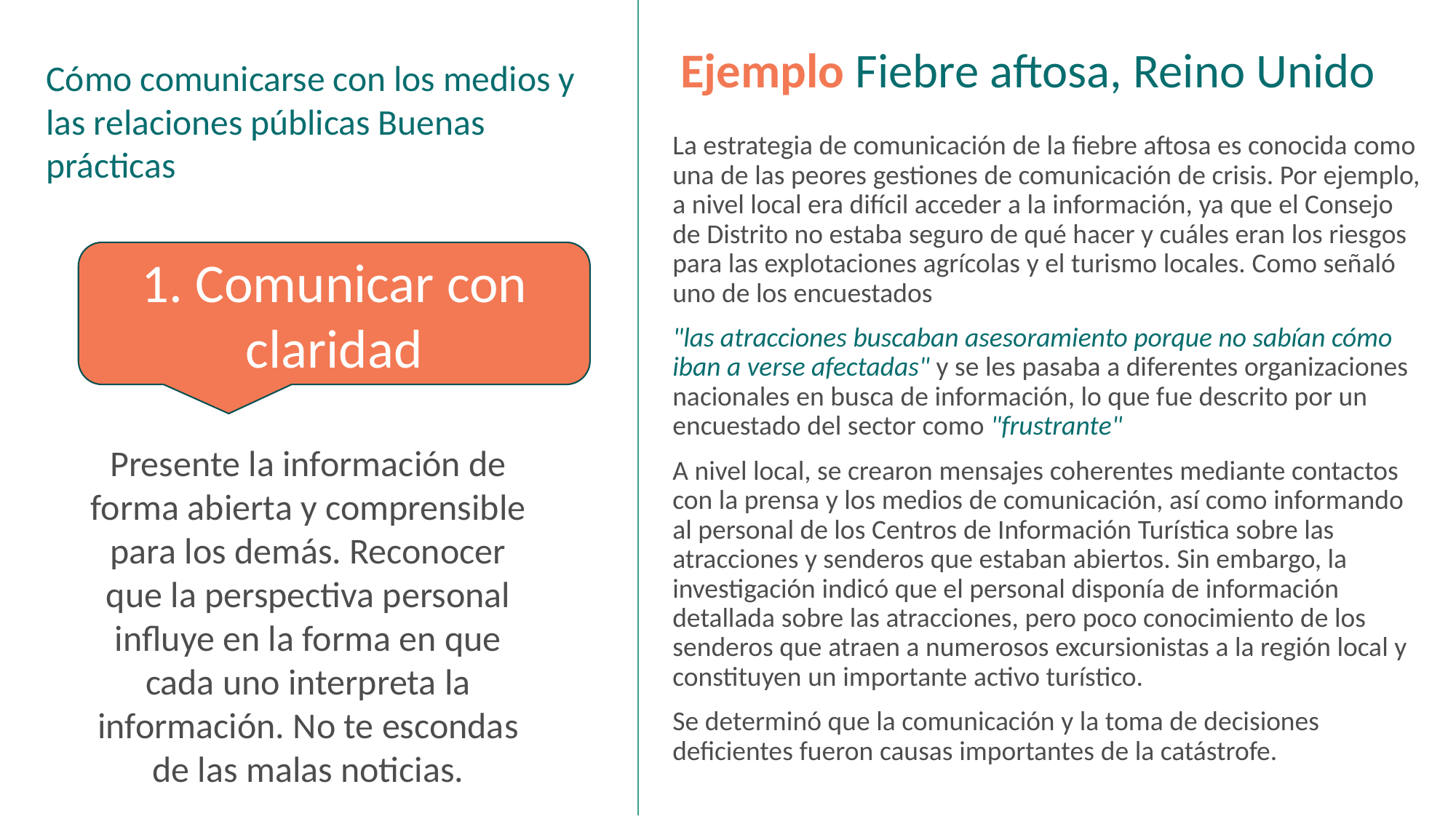

Ejemplo Fiebre aftosa, Reino Unido
Cómo comunicarse con los medios y las relaciones públicas Buenas prácticas

La estrategia de comunicación de la fiebre aftosa es conocida como una de las peores gestiones de comunicación de crisis. Por ejemplo, a nivel local era difícil acceder a la información, ya que el Consejo de Distrito no estaba seguro de qué hacer y cuáles eran los riesgos para las explotaciones agrícolas y el turismo locales. Como señaló uno de los encuestados
"las atracciones buscaban asesoramiento porque no sabían cómo iban a verse afectadas" y se les pasaba a diferentes organizaciones nacionales en busca de información, lo que fue descrito por un encuestado del sector como "frustrante"
A nivel local, se crearon mensajes coherentes mediante contactos con la prensa y los medios de comunicación, así como informando al personal de los Centros de Información Turística sobre las atracciones y senderos que estaban abiertos. Sin embargo, la investigación indicó que el personal disponía de información detallada sobre las atracciones, pero poco conocimiento de los senderos que atraen a numerosos excursionistas a la región local y constituyen un importante activo turístico.
Se determinó que la comunicación y la toma de decisiones deficientes fueron causas importantes de la catástrofe.
1. Comunicar con claridad
Presente la información de forma abierta y comprensible para los demás. Reconocer que la perspectiva personal influye en la forma en que cada uno interpreta la información. No te escondas de las malas noticias.